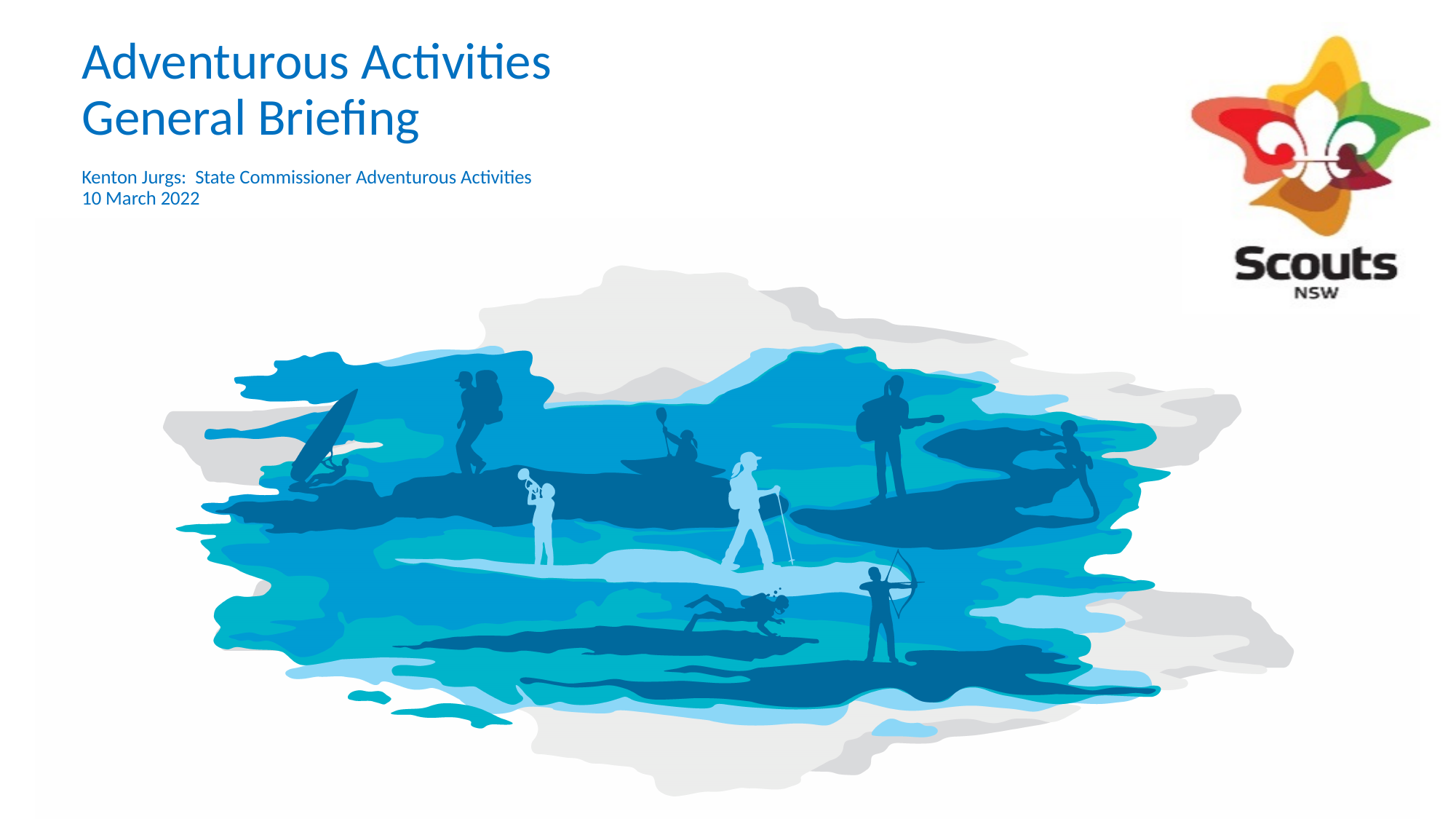

# Adventurous Activities General Briefing Kenton Jurgs:  State Commissioner Adventurous Activities 10 March 2022